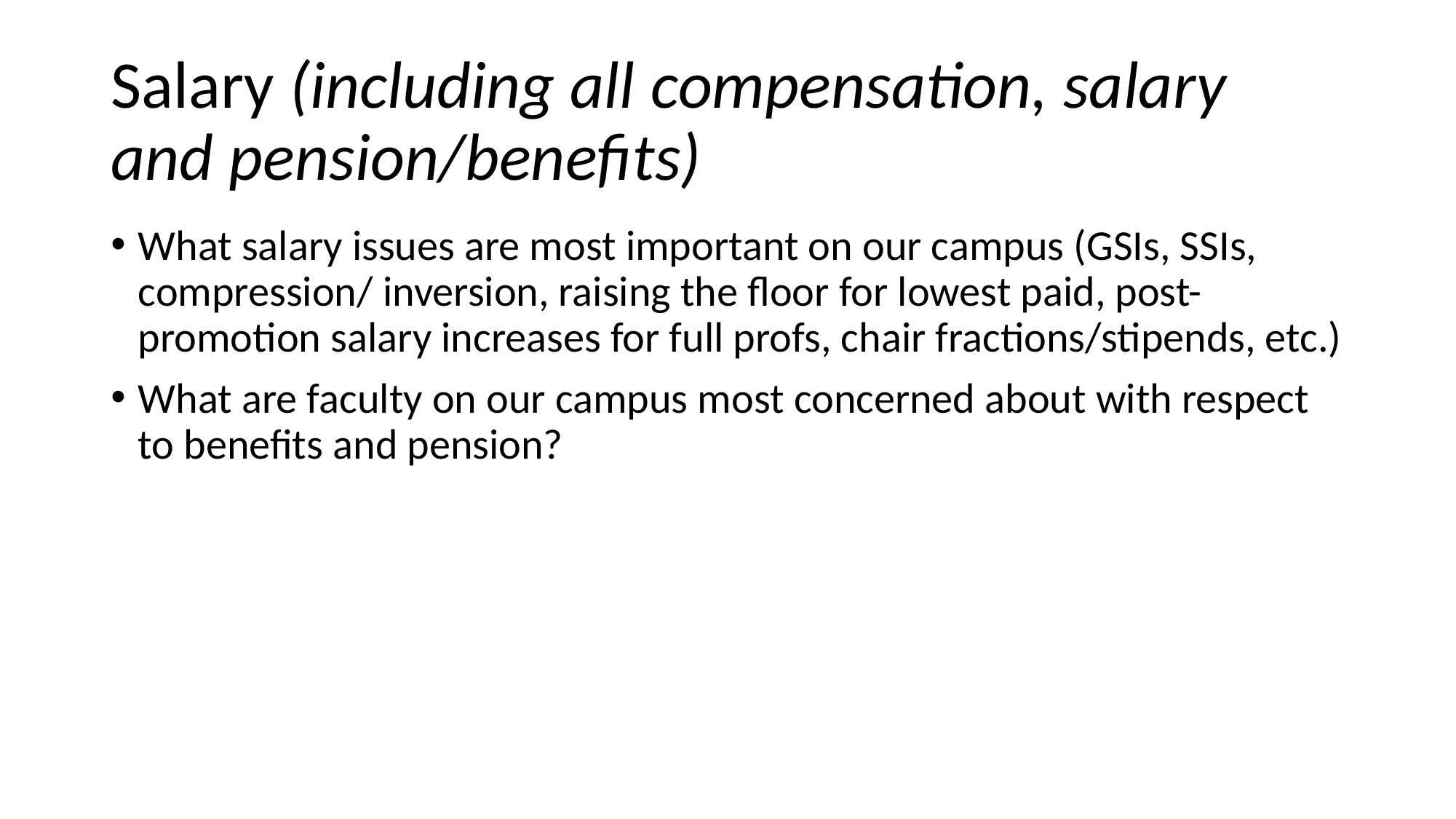

# Salary (including all compensation, salary and pension/benefits)
What salary issues are most important on our campus (GSIs, SSIs, compression/ inversion, raising the floor for lowest paid, post-promotion salary increases for full profs, chair fractions/stipends, etc.)
What are faculty on our campus most concerned about with respect to benefits and pension?